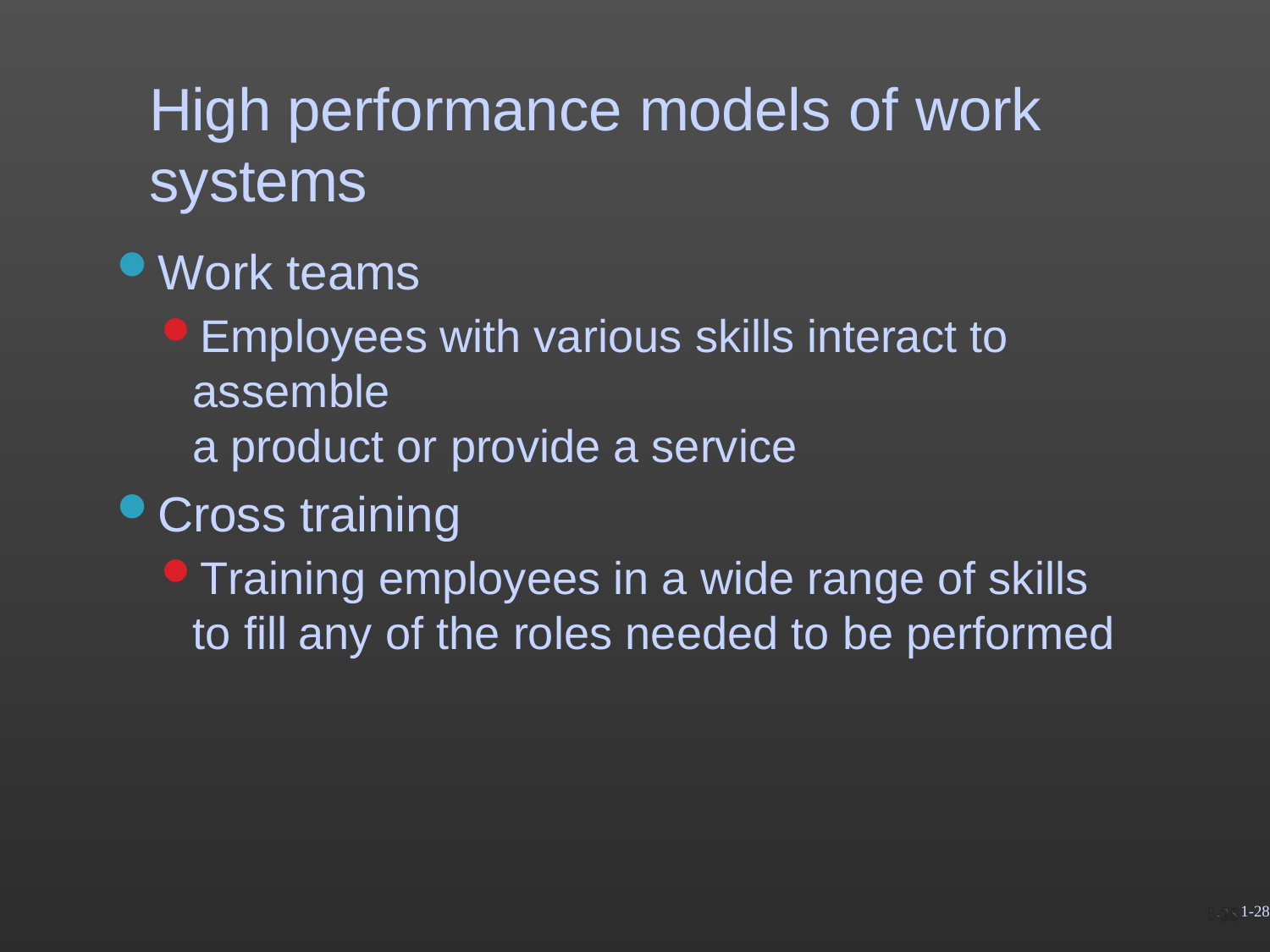

# High performance models of work
systems
Work teams
Employees with various skills interact to assemble
a product or provide a service
Cross training
Training employees in a wide range of skills	to fill any of the roles needed to be performed

1-28